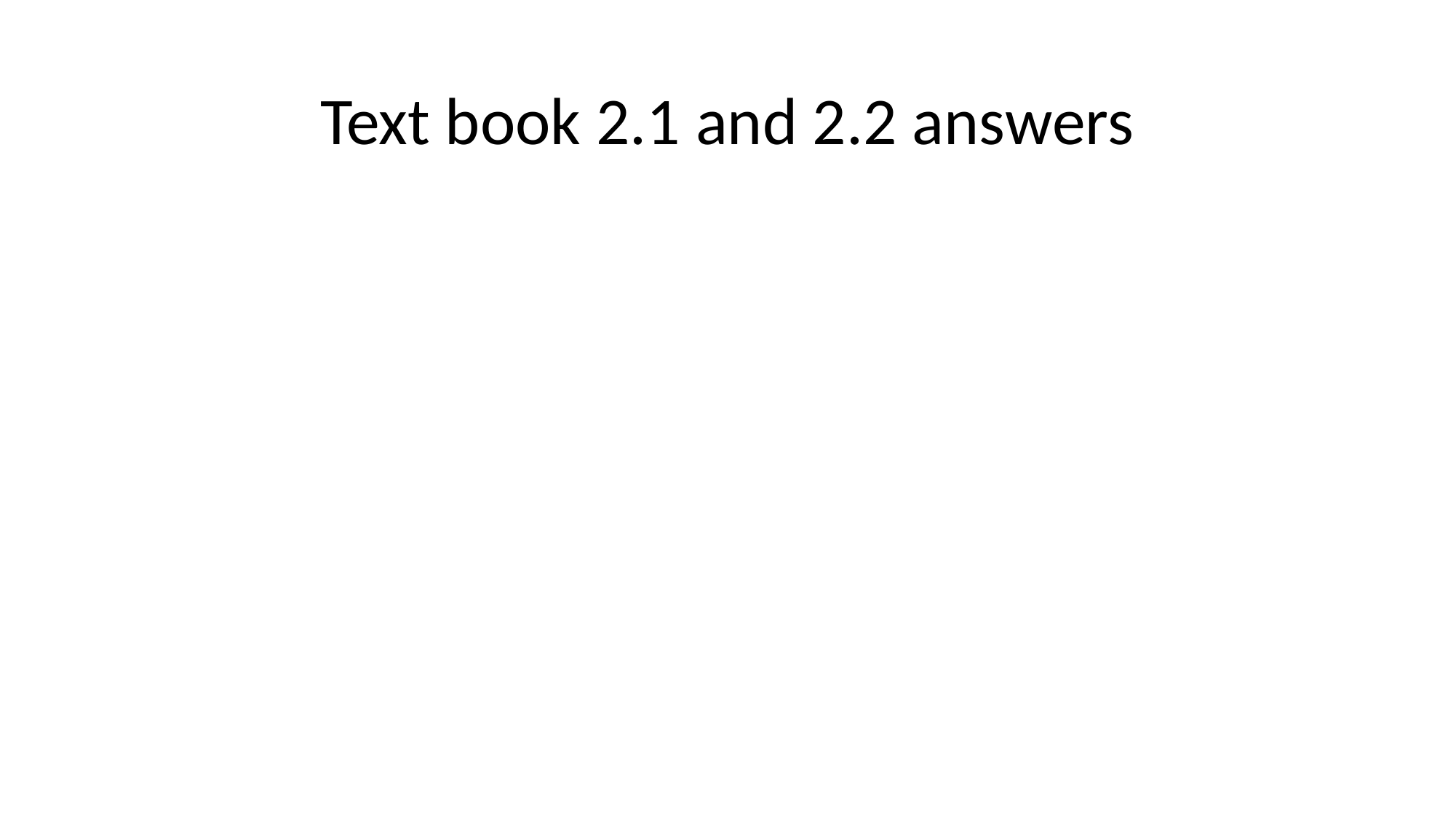

# Text book 2.1 and 2.2 answers